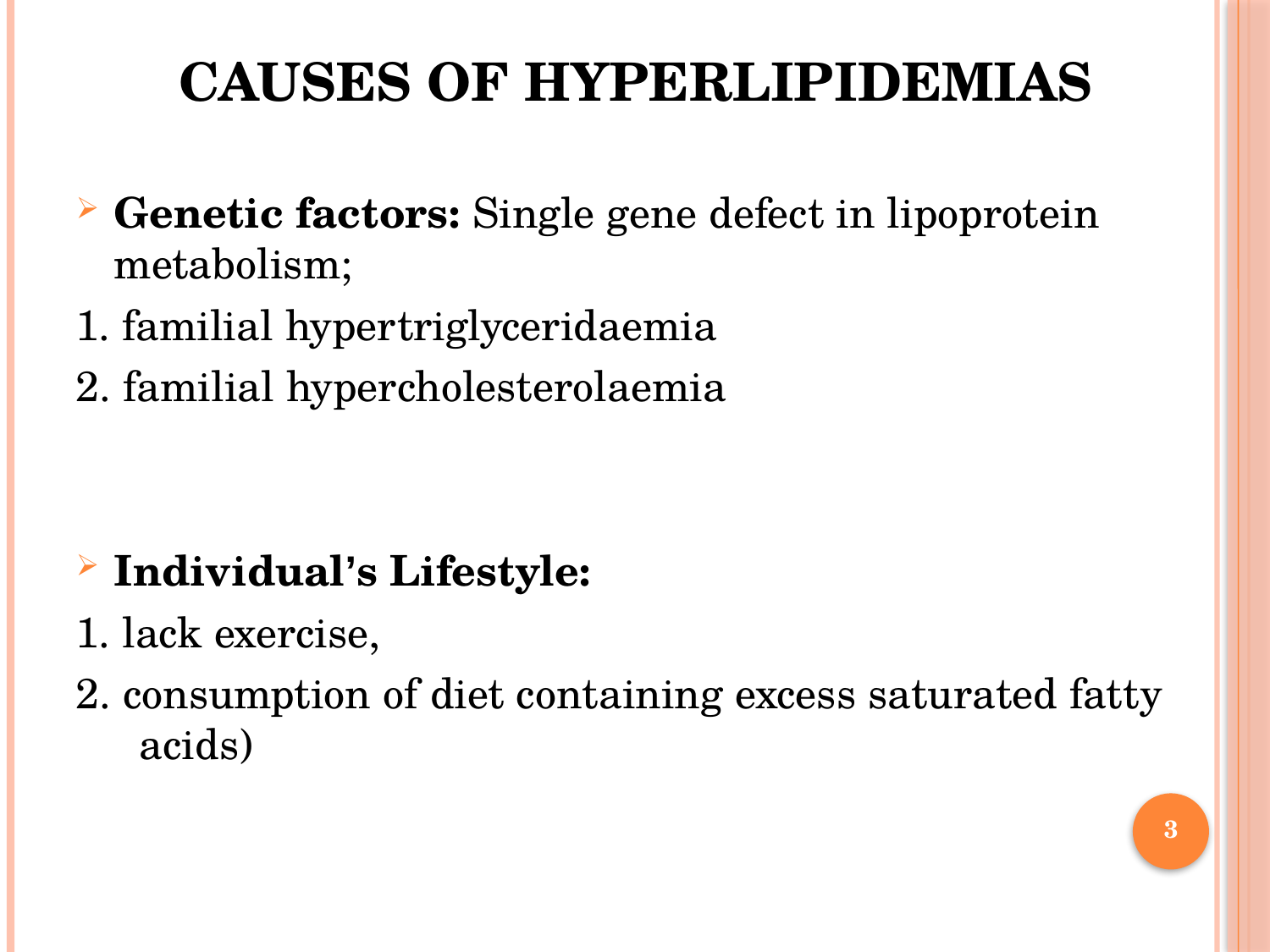

Causes of hyperlipidemias
Genetic factors: Single gene defect in lipoprotein metabolism;
1. familial hypertriglyceridaemia
2. familial hypercholesterolaemia

Individual’s Lifestyle:
1. lack exercise,
2. consumption of diet containing excess saturated fatty acids)
3